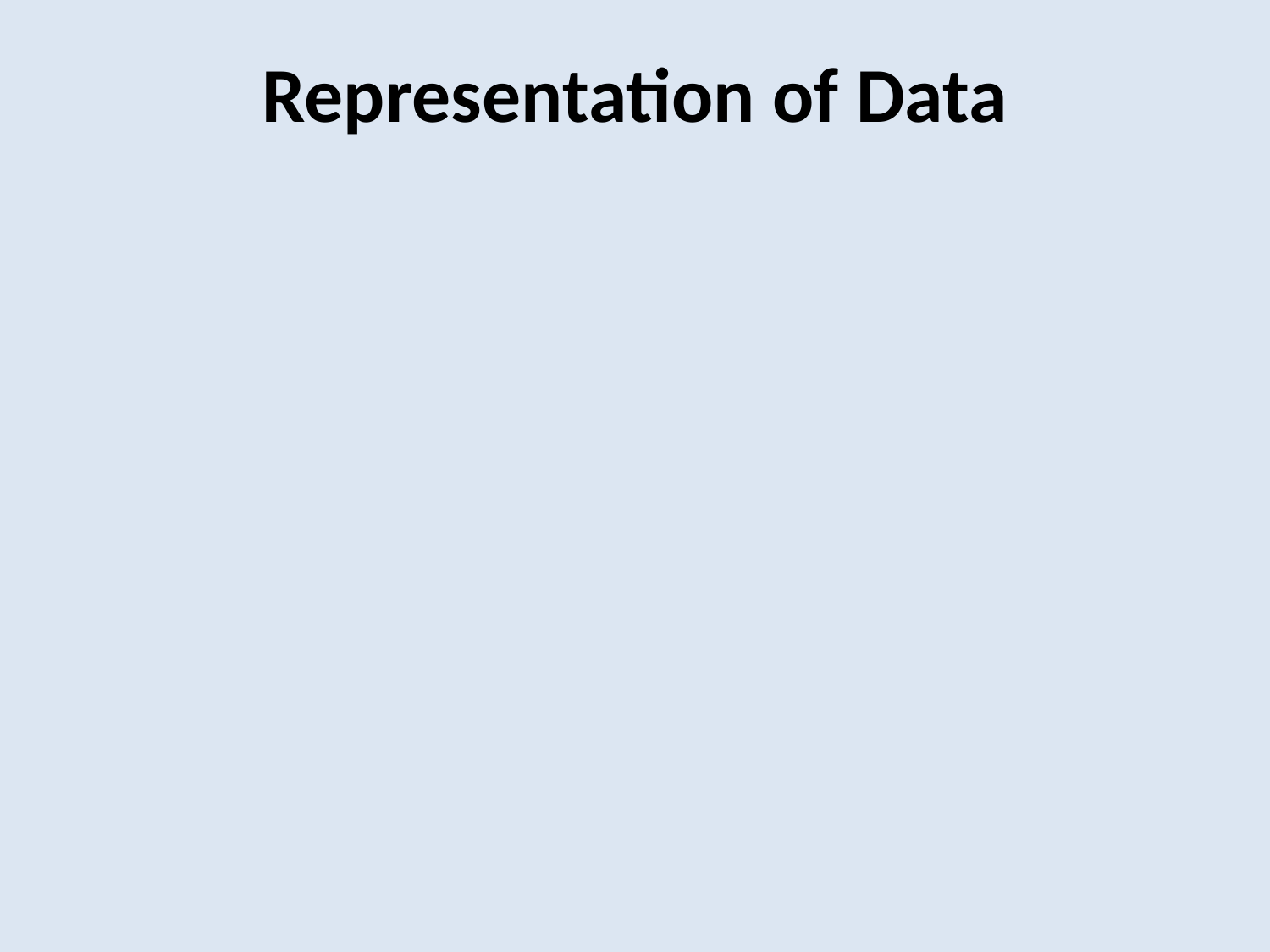

# Representation of Data
Basic problem: Big endian vs little endian encoding
IDL must also define representation of data on network
Multi-byte integers
Strings, character codes
Floating point, complex, …
…
example:  Sun’s XDR (external data representation)
Java’s object serialization